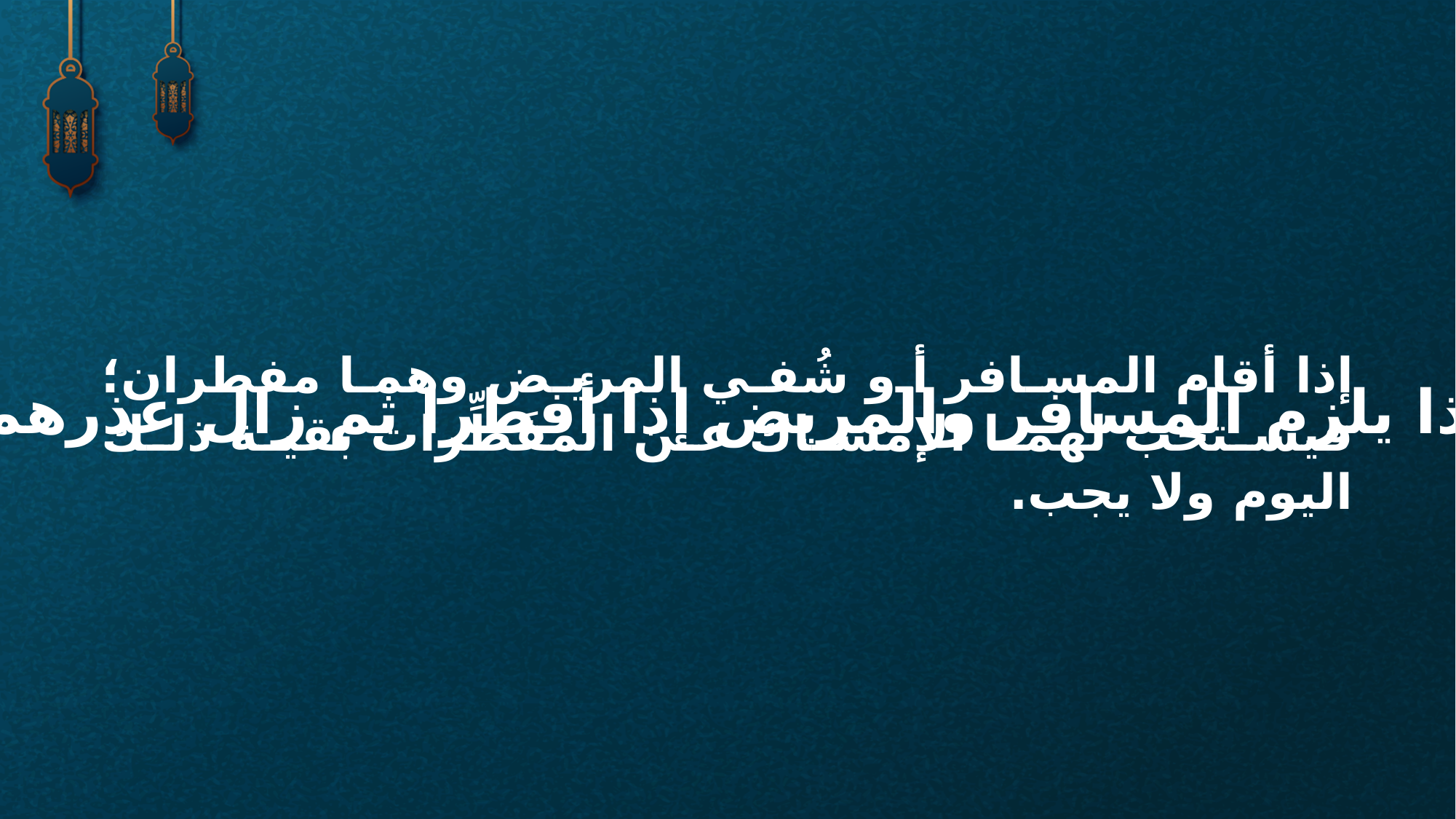

إذا أقام المسافر أو شُفي المريض وهما مفطران؛ فيستحب لهما الإمساك عن المُفَطِّرات بقية ذلك اليوم ولا يجب.
ماذا يلزم المسافر والمريض إذا أفطرا ثم زال عذرهما؟